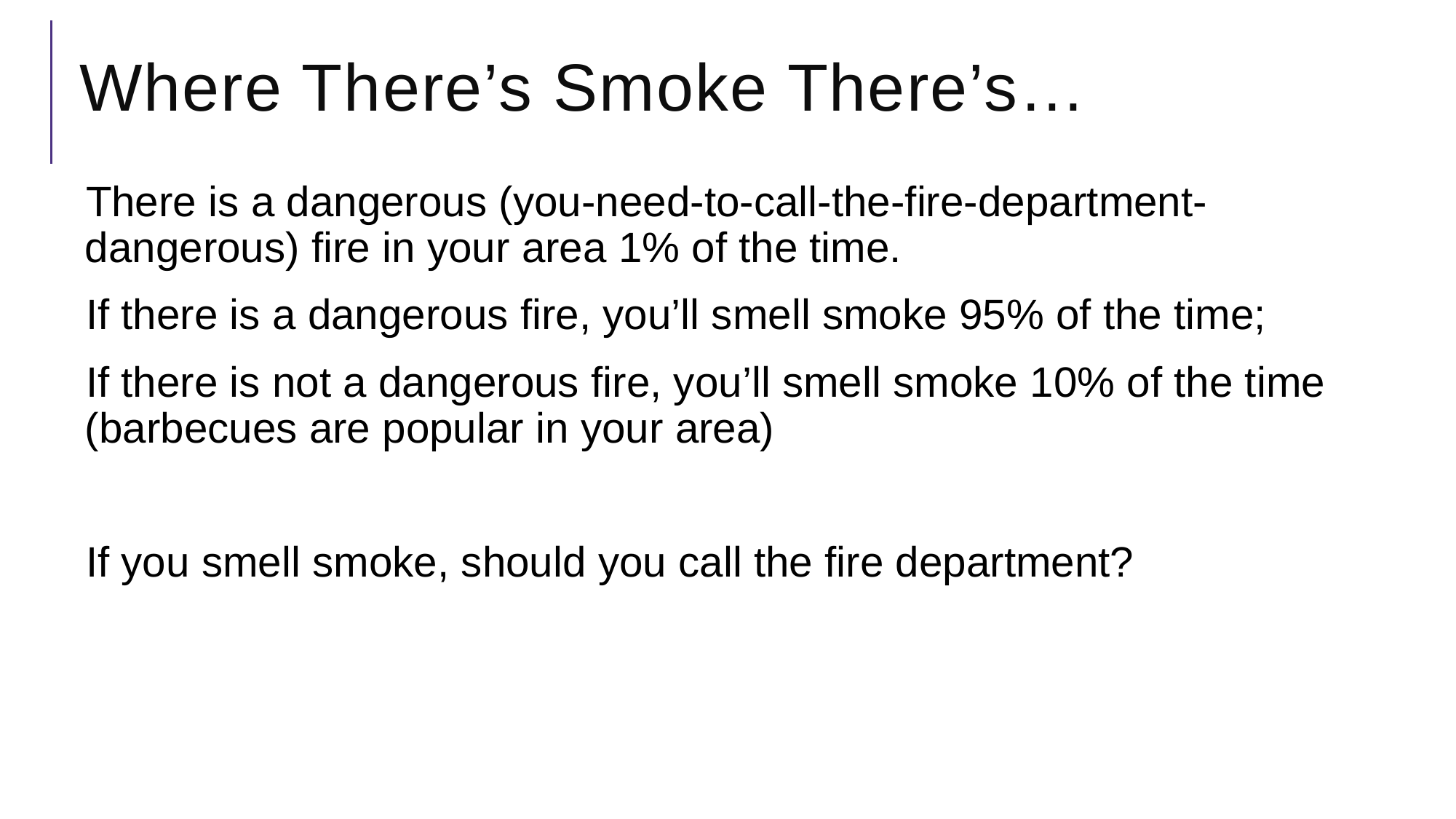

# Where There’s Smoke There’s…
There is a dangerous (you-need-to-call-the-fire-department-dangerous) fire in your area 1% of the time.
If there is a dangerous fire, you’ll smell smoke 95% of the time;
If there is not a dangerous fire, you’ll smell smoke 10% of the time (barbecues are popular in your area)

If you smell smoke, should you call the fire department?